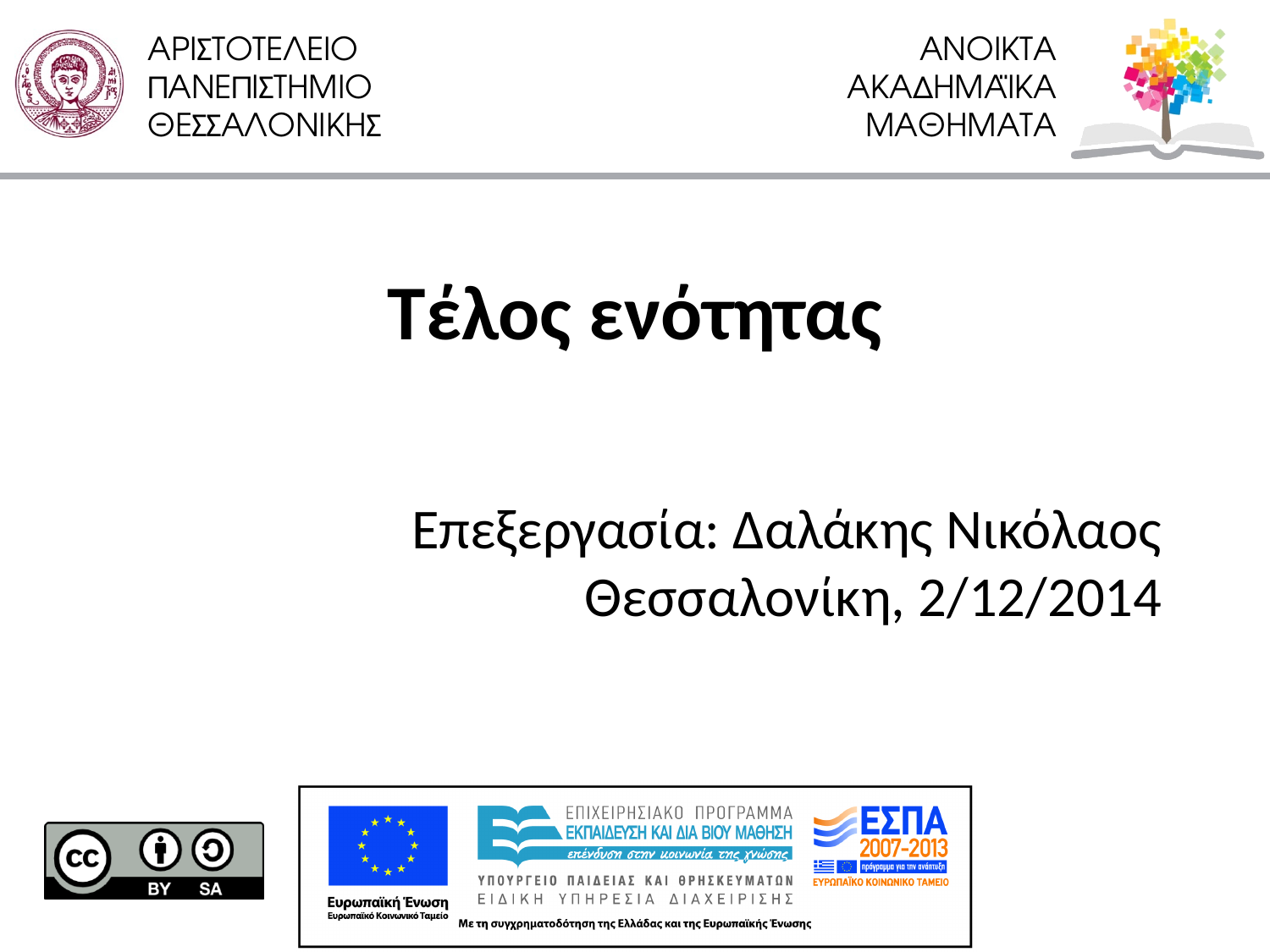

# Τέλος ενότητας
Επεξεργασία: Δαλάκης Νικόλαος
Θεσσαλονίκη, 2/12/2014